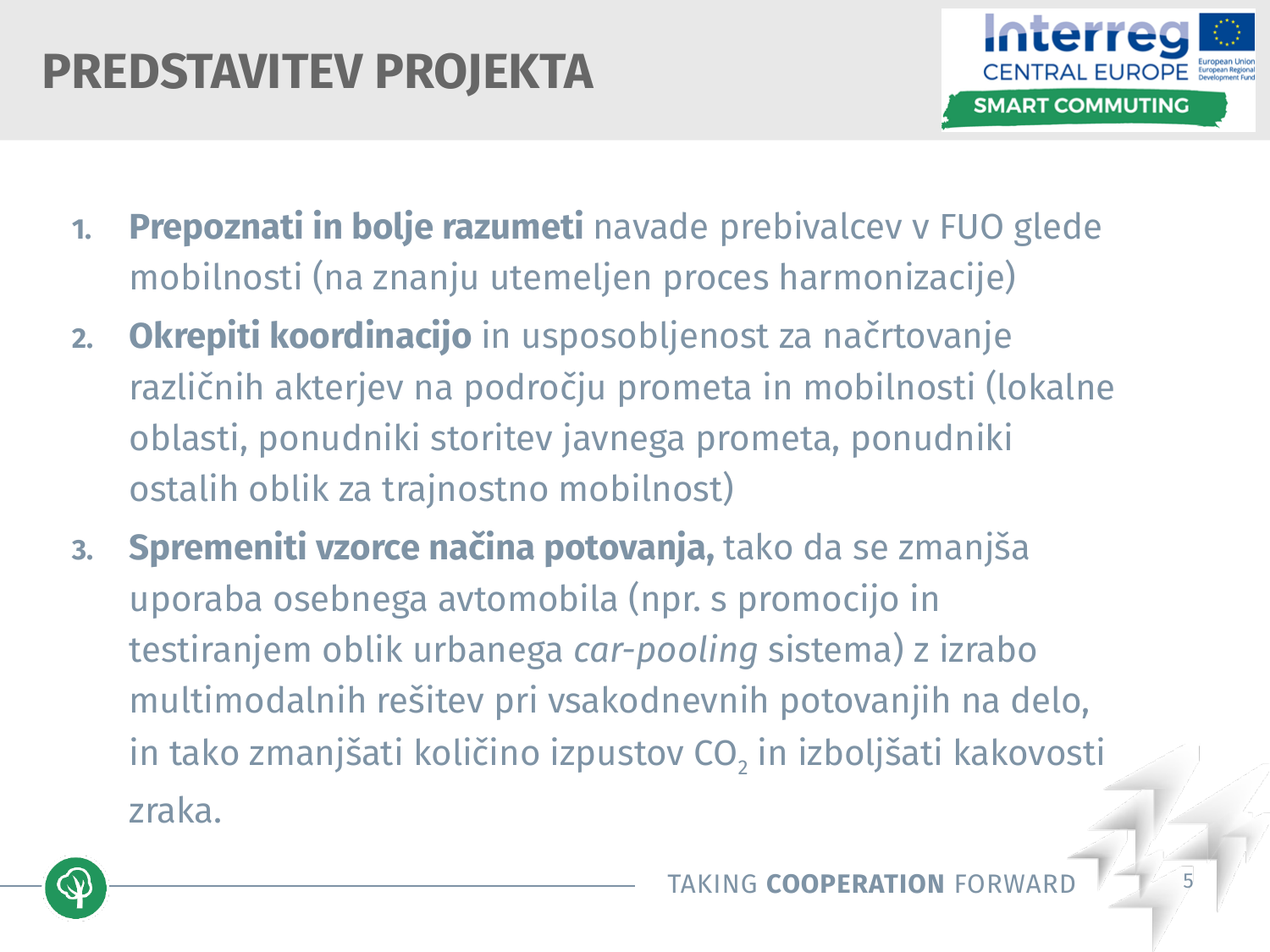

# Predstavitev projekta
Prepoznati in bolje razumeti navade prebivalcev v FUO glede mobilnosti (na znanju utemeljen proces harmonizacije)
Okrepiti koordinacijo in usposobljenost za načrtovanje različnih akterjev na področju prometa in mobilnosti (lokalne oblasti, ponudniki storitev javnega prometa, ponudniki ostalih oblik za trajnostno mobilnost)
Spremeniti vzorce načina potovanja, tako da se zmanjša uporaba osebnega avtomobila (npr. s promocijo in testiranjem oblik urbanega car-pooling sistema) z izrabo multimodalnih rešitev pri vsakodnevnih potovanjih na delo,  in tako zmanjšati količino izpustov CO2 in izboljšati kakovosti zraka.